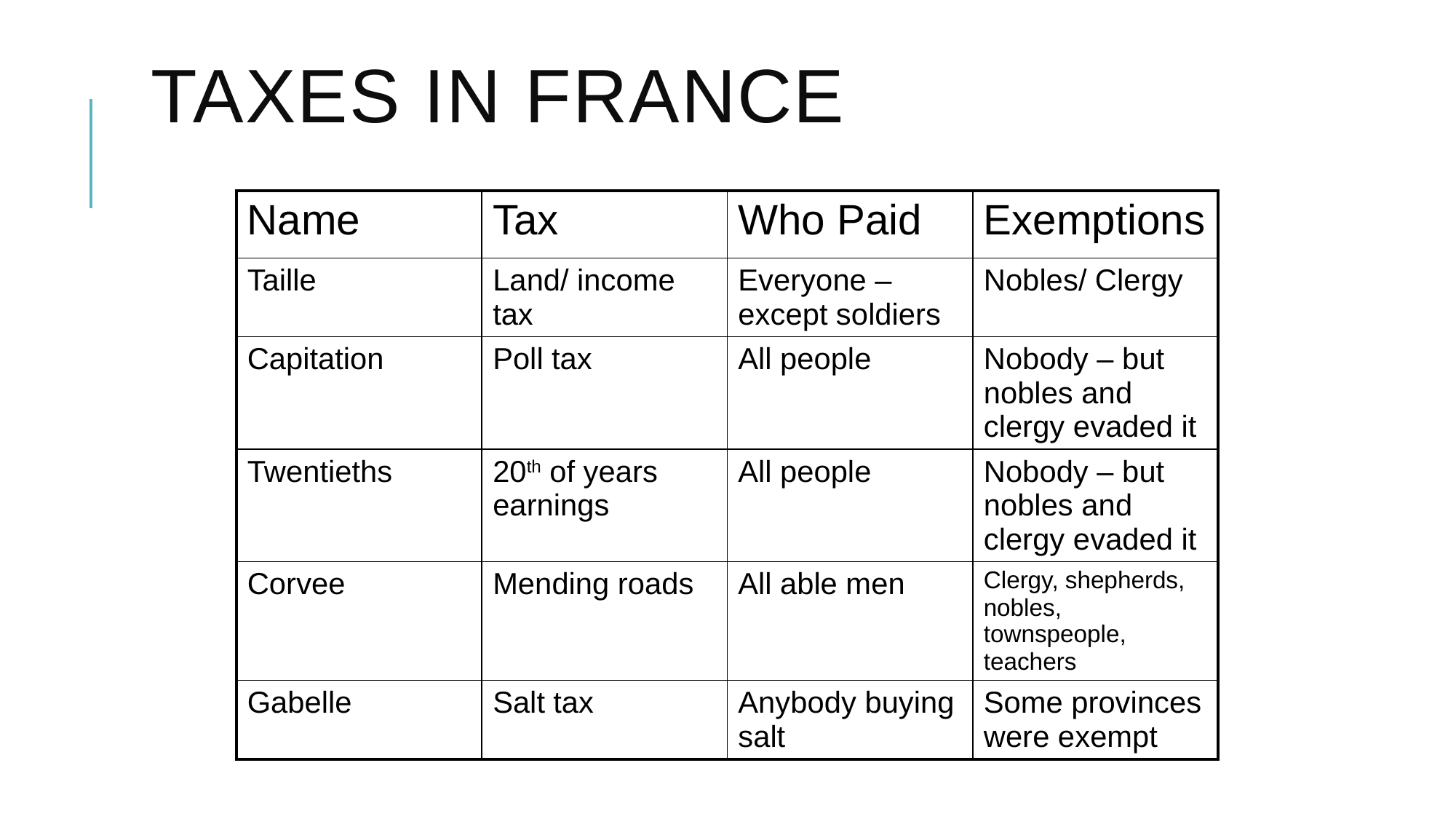

# Taxes In France
| Name | Tax | Who Paid | Exemptions |
| --- | --- | --- | --- |
| Taille | Land/ income tax | Everyone – except soldiers | Nobles/ Clergy |
| Capitation | Poll tax | All people | Nobody – but nobles and clergy evaded it |
| Twentieths | 20th of years earnings | All people | Nobody – but nobles and clergy evaded it |
| Corvee | Mending roads | All able men | Clergy, shepherds, nobles, townspeople, teachers |
| Gabelle | Salt tax | Anybody buying salt | Some provinces were exempt |